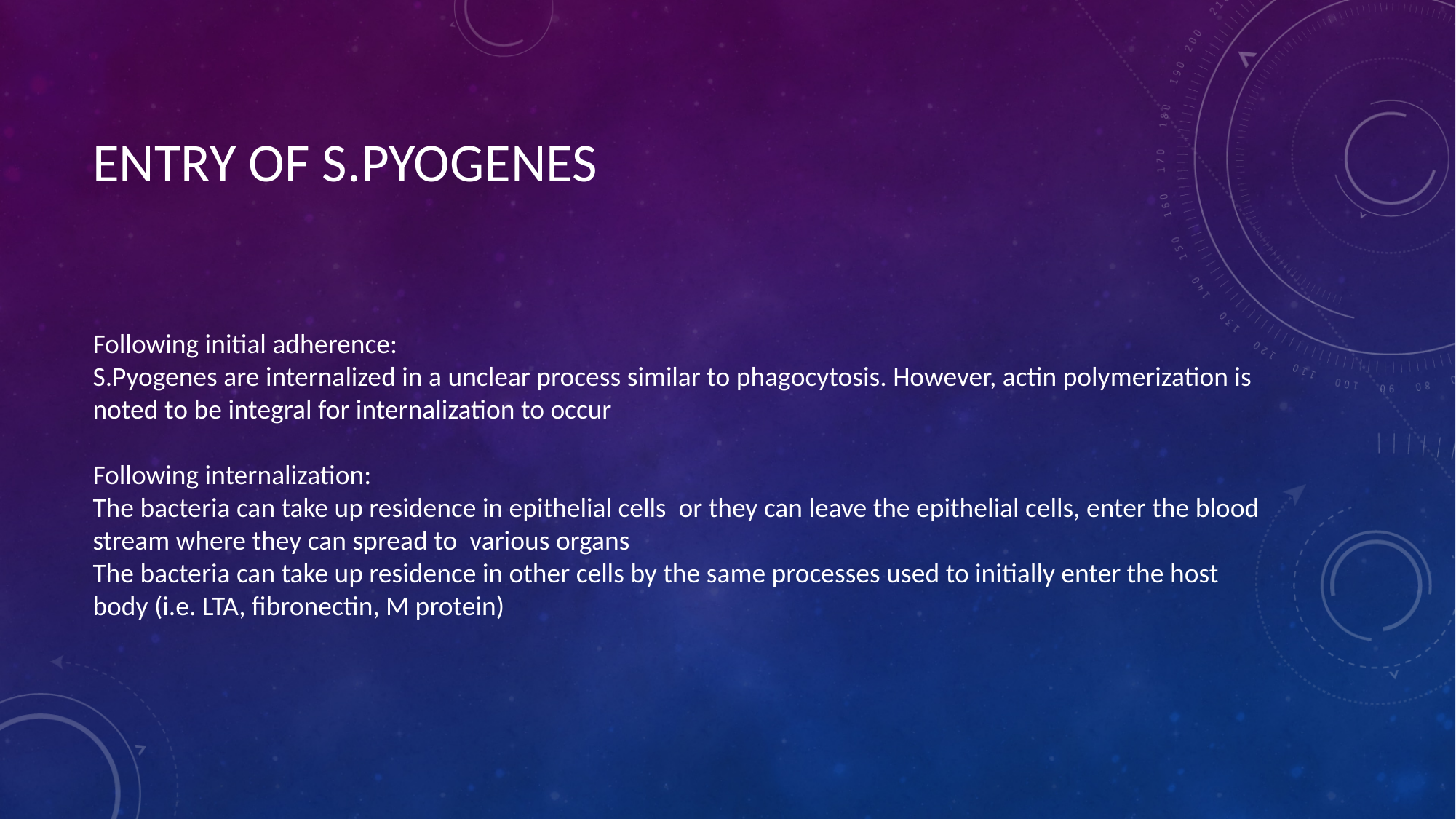

# Entry of S.PYOGENES
Following initial adherence:
S.Pyogenes are internalized in a unclear process similar to phagocytosis. However, actin polymerization is noted to be integral for internalization to occur

Following internalization:
The bacteria can take up residence in epithelial cells  or they can leave the epithelial cells, enter the blood stream where they can spread to  various organs
The bacteria can take up residence in other cells by the same processes used to initially enter the host body (i.e. LTA, fibronectin, M protein)